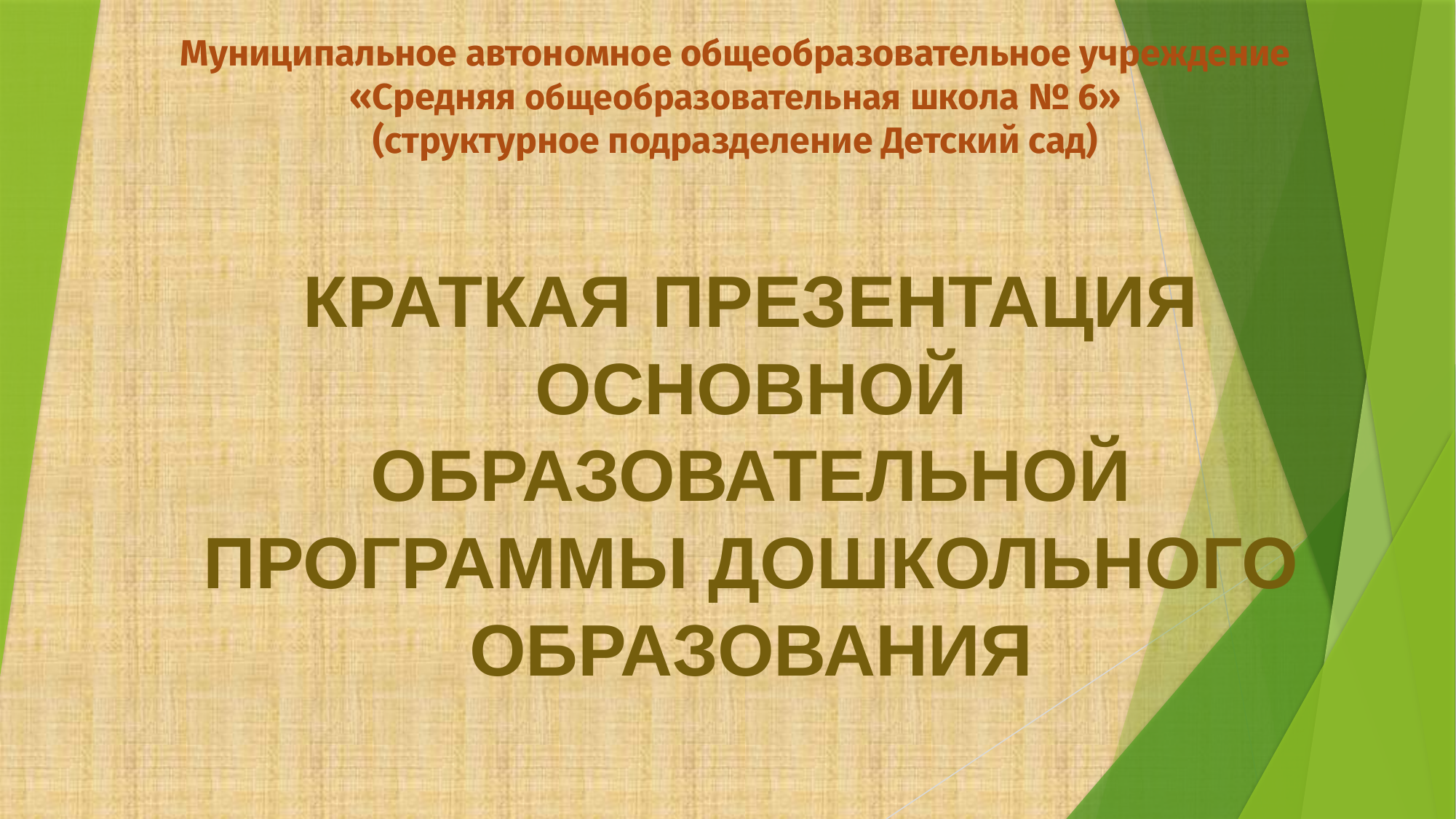

# Муниципальное автономное общеобразовательное учреждение «Средняя общеобразовательная школа № 6» (структурное подразделение Детский сад)
Краткая презентация основной образовательной программы дошкольного образования